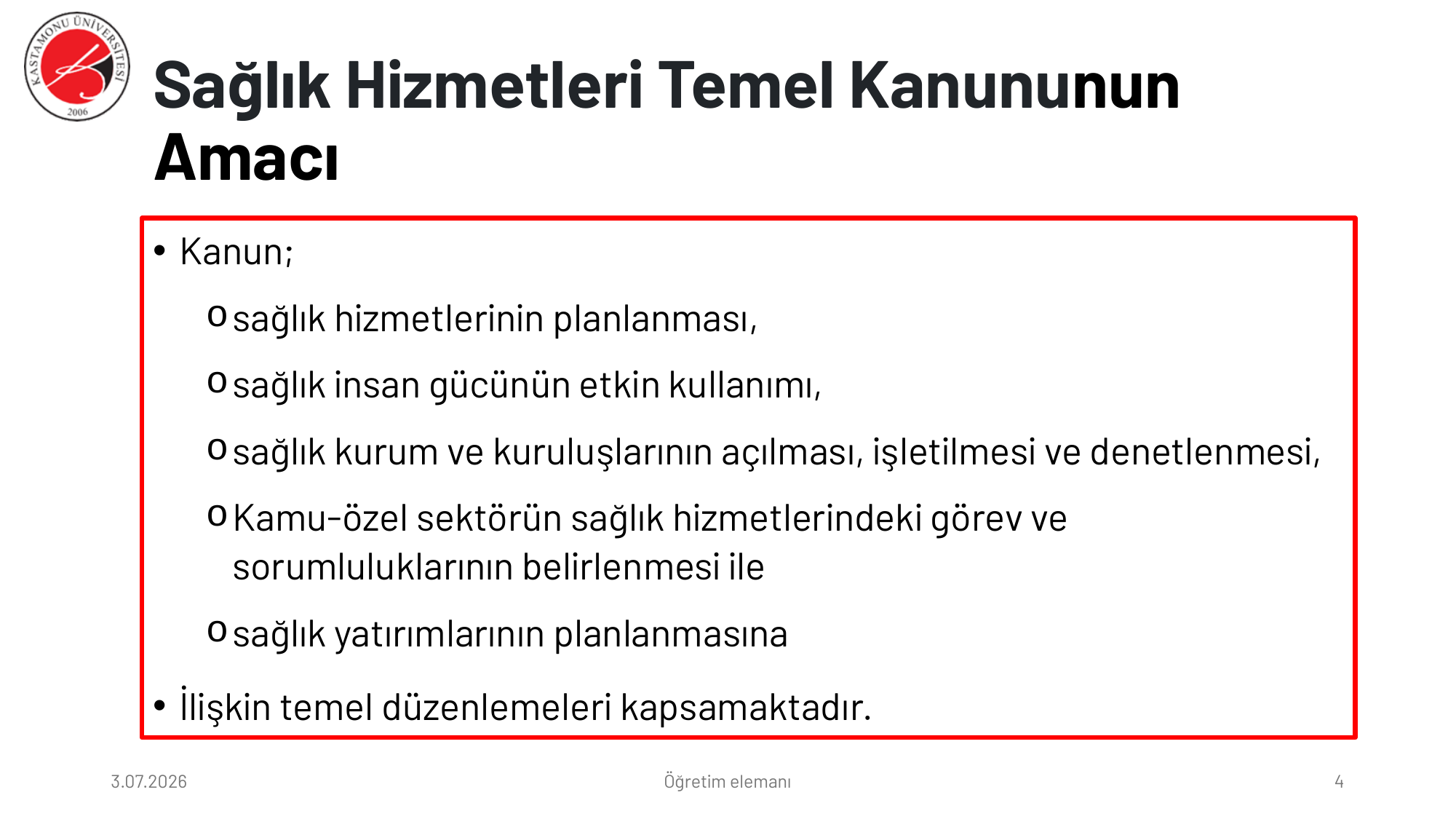

# Sağlık Hizmetleri Temel Kanununun  Amacı
Kanun;
sağlık hizmetlerinin planlanması,
sağlık insan gücünün etkin kullanımı,
sağlık kurum ve kuruluşlarının açılması, işletilmesi ve denetlenmesi,
Kamu-özel sektörün sağlık hizmetlerindeki görev ve sorumluluklarının belirlenmesi ile
sağlık yatırımlarının planlanmasına
İlişkin temel düzenlemeleri kapsamaktadır.

3.07.2026
Öğretim elemanı
4